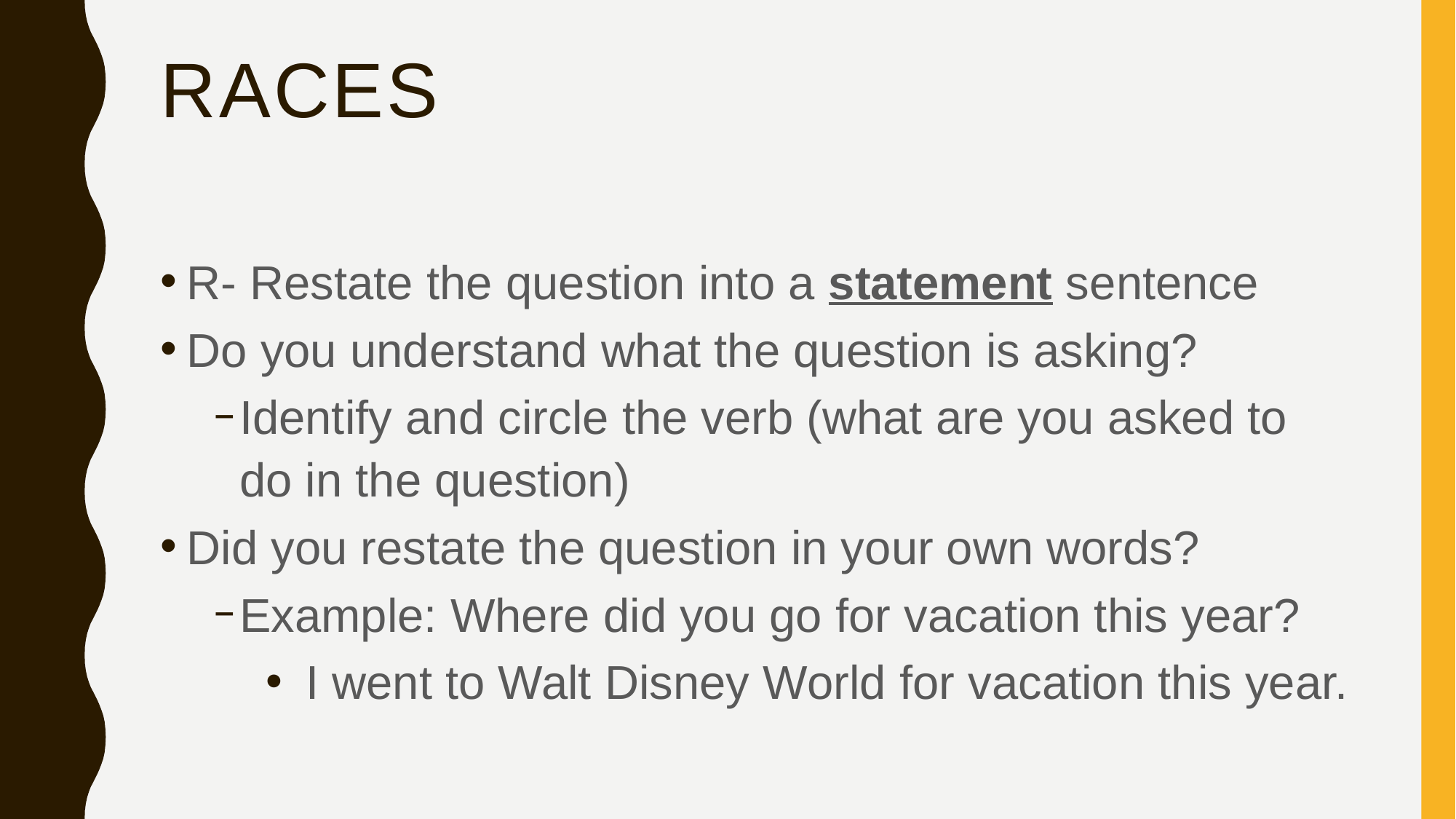

# RACES
R- Restate the question into a statement sentence
Do you understand what the question is asking?
Identify and circle the verb (what are you asked to do in the question)
Did you restate the question in your own words?
Example: Where did you go for vacation this year?
 I went to Walt Disney World for vacation this year.